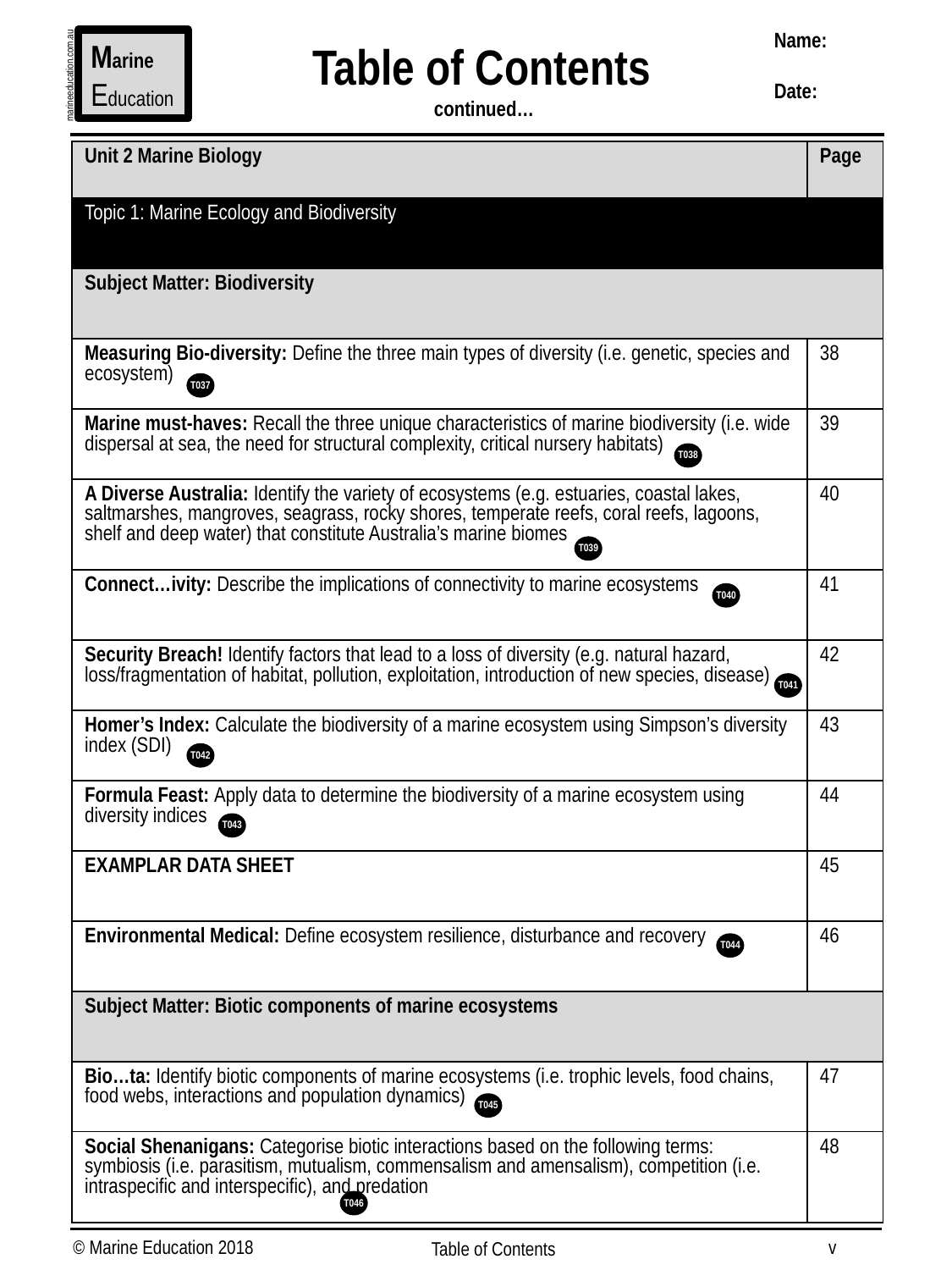

Name:

Date:
Marine
Education
Table of Contents
                         continued…
marineeducation.com.au
| Unit 2 Marine Biology | Page |
| --- | --- |
| Topic 1: Marine Ecology and Biodiversity |  |
| Subject Matter: Biodiversity |  |
| Measuring Bio-diversity: Define the three main types of diversity (i.e. genetic, species and ecosystem) | 38 |
| Marine must-haves: Recall the three unique characteristics of marine biodiversity (i.e. wide dispersal at sea, the need for structural complexity, critical nursery habitats) | 39 |
| A Diverse Australia: Identify the variety of ecosystems (e.g. estuaries, coastal lakes, saltmarshes, mangroves, seagrass, rocky shores, temperate reefs, coral reefs, lagoons, shelf and deep water) that constitute Australia’s marine biomes | 40 |
| Connect…ivity: Describe the implications of connectivity to marine ecosystems | 41 |
| Security Breach! Identify factors that lead to a loss of diversity (e.g. natural hazard, loss/fragmentation of habitat, pollution, exploitation, introduction of new species, disease) | 42 |
| Homer’s Index: Calculate the biodiversity of a marine ecosystem using Simpson’s diversity index (SDI) | 43 |
| Formula Feast: Apply data to determine the biodiversity of a marine ecosystem using diversity indices | 44 |
| EXAMPLAR DATA SHEET | 45 |
| Environmental Medical: Define ecosystem resilience, disturbance and recovery | 46 |
| Subject Matter: Biotic components of marine ecosystems |  |
| Bio…ta: Identify biotic components of marine ecosystems (i.e. trophic levels, food chains, food webs, interactions and population dynamics) | 47 |
| Social Shenanigans: Categorise biotic interactions based on the following terms: symbiosis (i.e. parasitism, mutualism, commensalism and amensalism), competition (i.e. intraspecific and interspecific), and predation | 48 |
T037

T038

T039

T040

T041

T042

T043

T044

T045

T046

v
© Marine Education 2018
Table of Contents